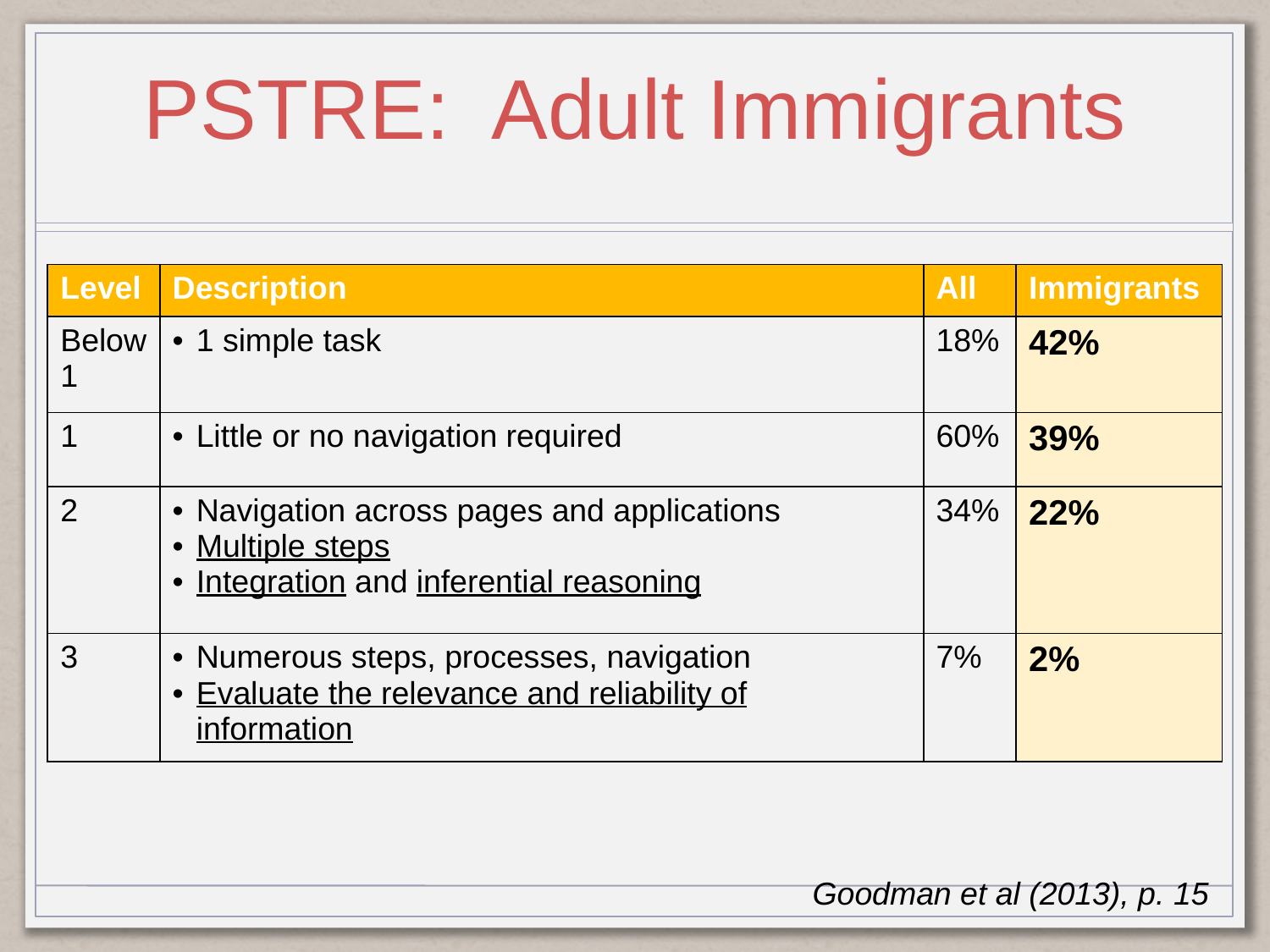

# PSTRE:  Adult Immigrants
| Level | Description | All | Immigrants |
| --- | --- | --- | --- |
| Below 1 | 1 simple task | 18% | 42% |
| 1 | Little or no navigation required | 60% | 39% |
| 2 | Navigation across pages and applications Multiple steps Integration and inferential reasoning | 34% | 22% |
| 3 | Numerous steps, processes, navigation Evaluate the relevance and reliability of information | 7% | 2% |
Goodman et al (2013), p. 15